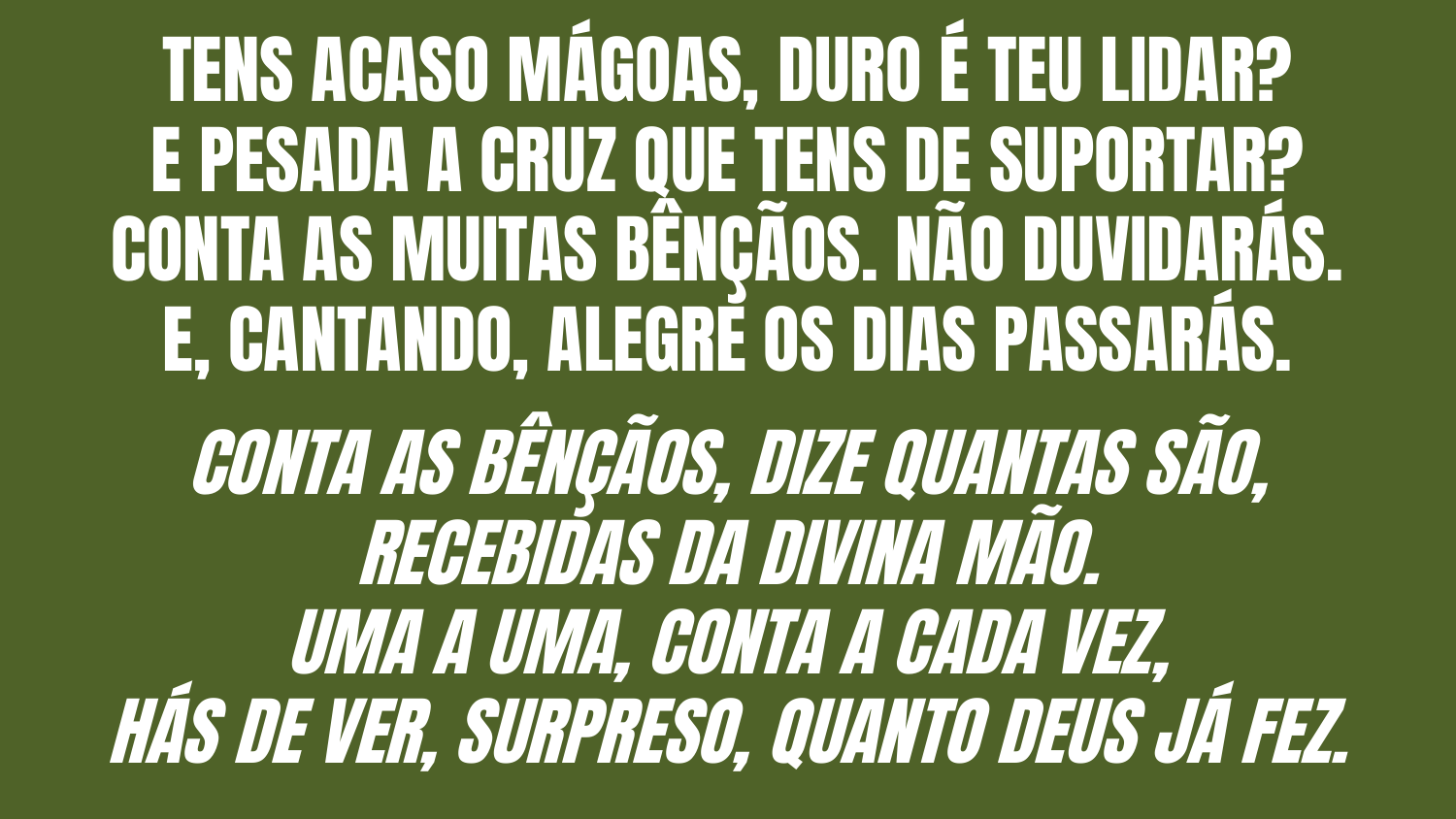

TENS ACASO MÁGOAS, DURO É TEU LIDAR?
E PESADA A CRUZ QUE TENS DE SUPORTAR?
CONTA AS MUITAS BÊNÇÃOS. NÃO DUVIDARÁS.
E, CANTANDO, ALEGRE OS DIAS PASSARÁS.
CONTA AS BÊNÇÃOS, DIZE QUANTAS SÃO,
RECEBIDAS DA DIVINA MÃO.
UMA A UMA, CONTA A CADA VEZ,
HÁS DE VER, SURPRESO, QUANTO DEUS JÁ FEZ.